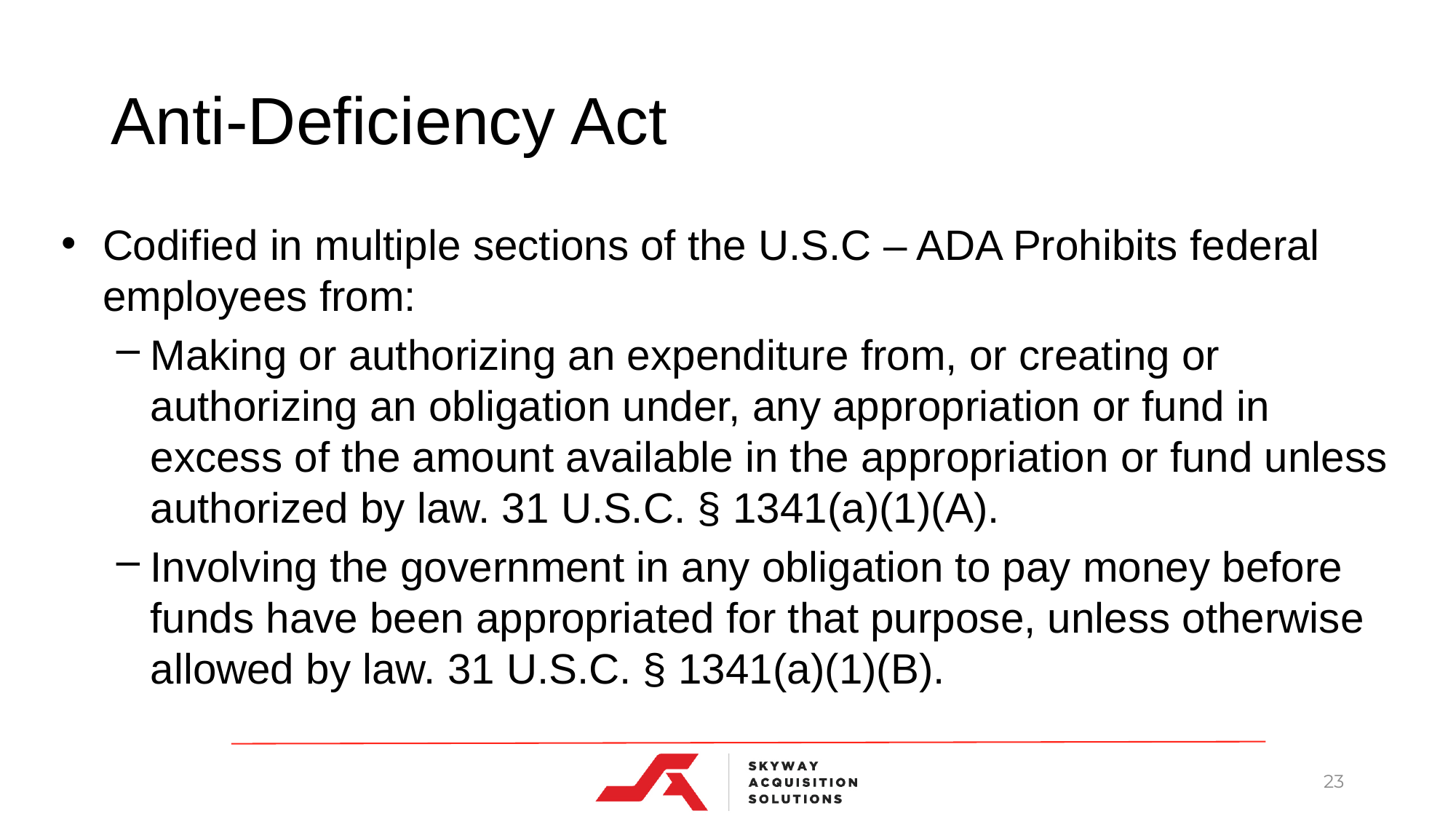

# Anti-Deficiency Act

Codified in multiple sections of the U.S.C – ADA Prohibits federal employees from:
Making or authorizing an expenditure from, or creating or authorizing an obligation under, any appropriation or fund in excess of the amount available in the appropriation or fund unless authorized by law. 31 U.S.C. § 1341(a)(1)(A).
Involving the government in any obligation to pay money before funds have been appropriated for that purpose, unless otherwise allowed by law. 31 U.S.C. § 1341(a)(1)(B).
23